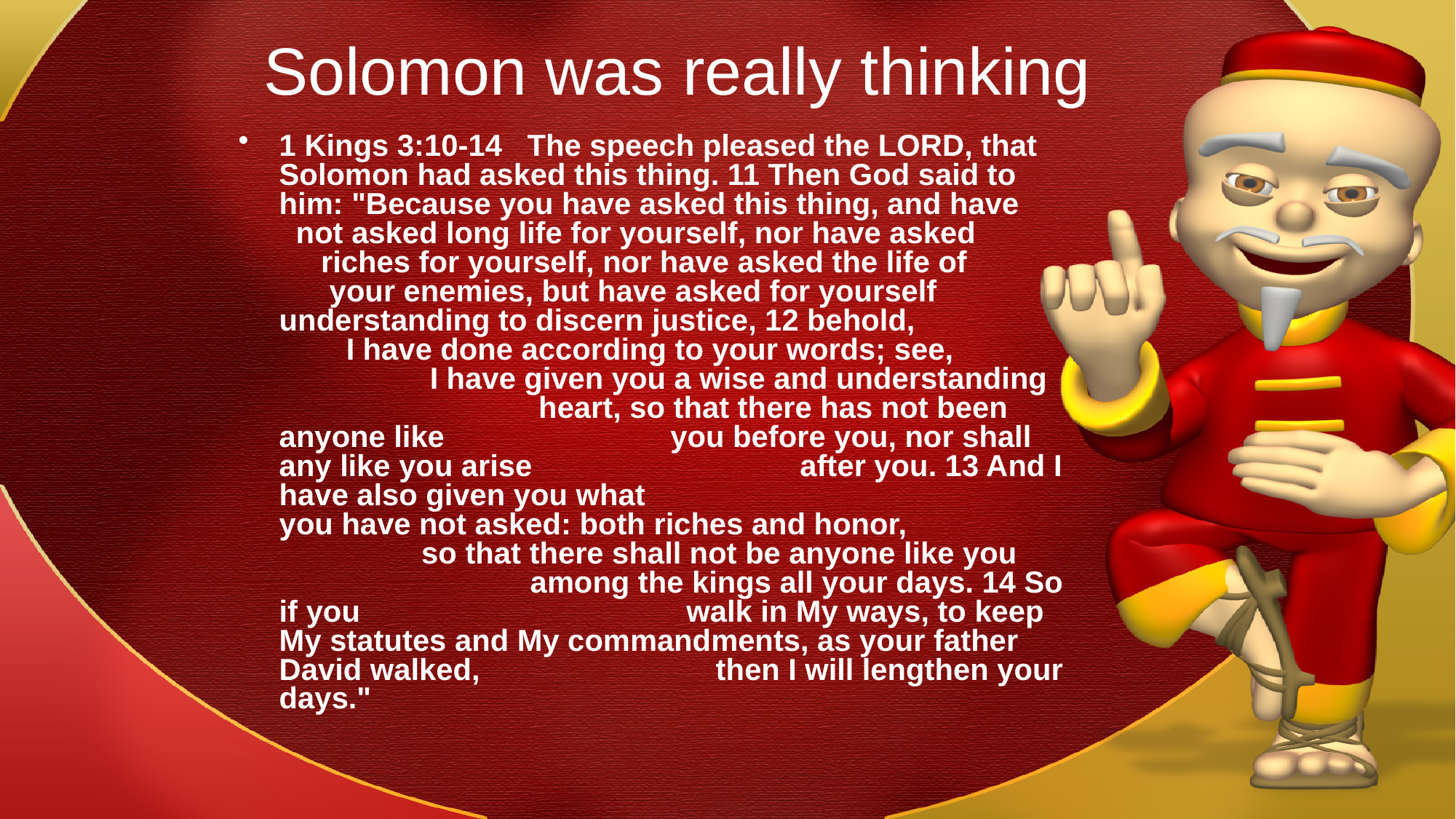

# Solomon was really thinking
1 Kings 3:10-14   The speech pleased the LORD, that Solomon had asked this thing. 11 Then God said to       him: "Because you have asked this thing, and have           not asked long life for yourself, nor have asked                   riches for yourself, nor have asked the life of                     your enemies, but have asked for yourself understanding to discern justice, 12 behold,                             I have done according to your words; see,                                   I have given you a wise and understanding                                     heart, so that there has not been anyone like                           you before you, nor shall any like you arise                                after you. 13 And I have also given you what                                                   you have not asked: both riches and honor,                                       so that there shall not be anyone like you                                       among the kings all your days. 14 So if you                                       walk in My ways, to keep My statutes and My commandments, as your father David walked,                          	then I will lengthen your days."